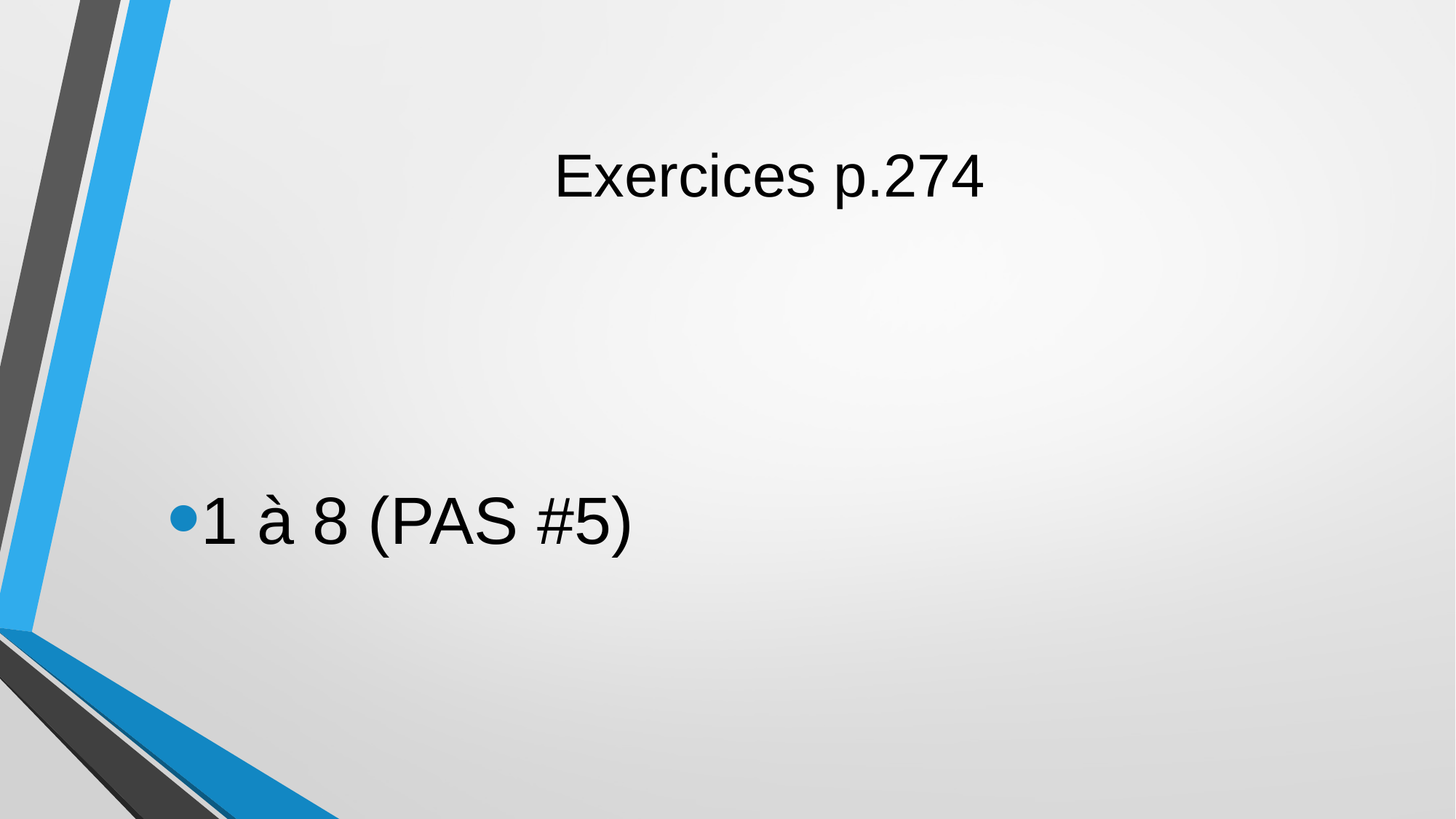

# Exercices p.274
1 à 8 (PAS #5)